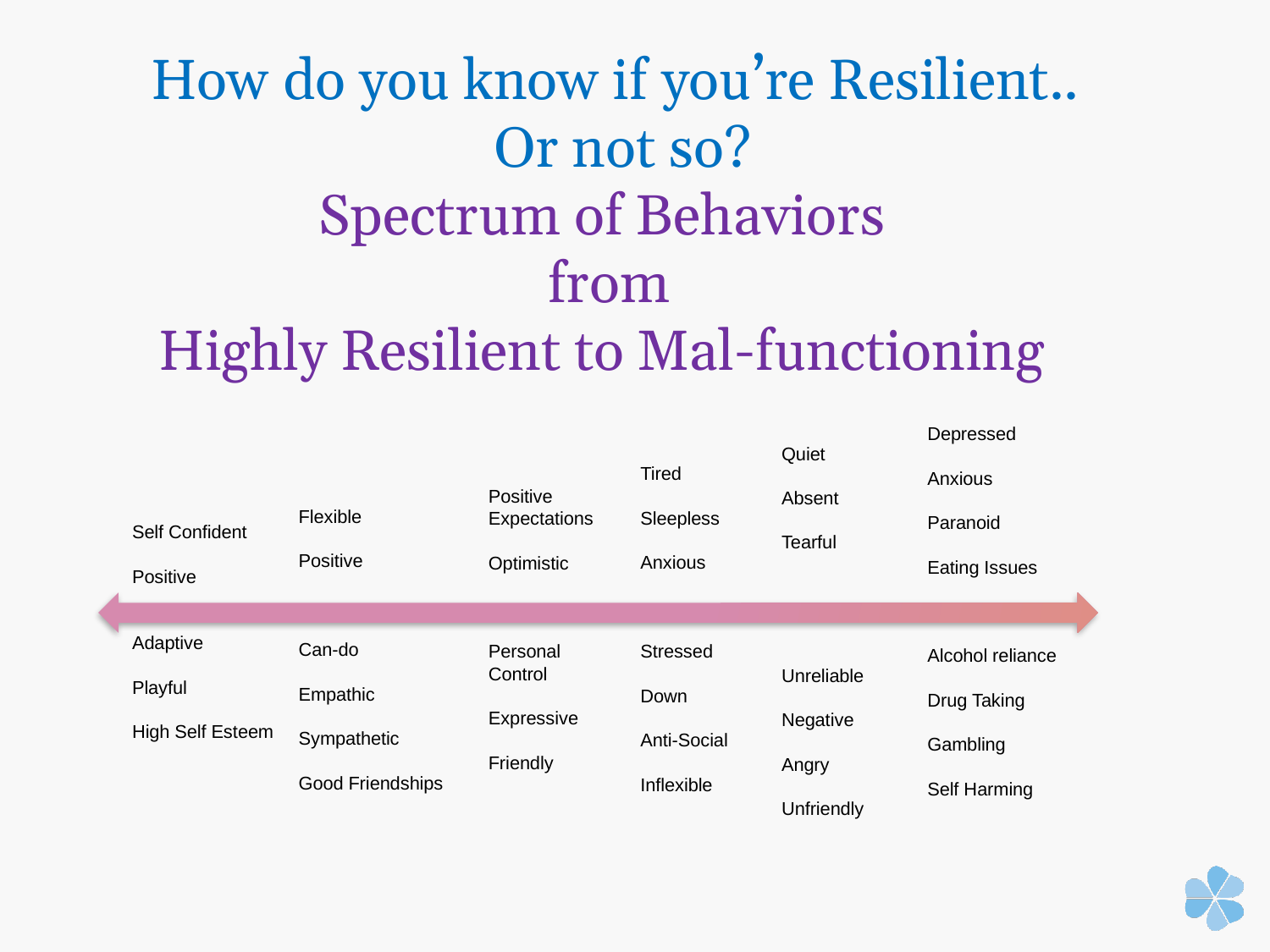

How do you know if you’re Resilient..
 Or not so?
Spectrum of Behaviors
from
Highly Resilient to Mal-functioning
Depressed

Anxious

Paranoid

Eating Issues

Alcohol reliance

Drug Taking

Gambling

Self Harming
Quiet

Absent

Tearful

Unreliable

Negative

Angry

Unfriendly
Tired

Sleepless

Anxious

Stressed

Down

Anti-Social

Inflexible
Positive
Expectations

Optimistic

Personal
Control

Expressive

Friendly
Flexible

Positive

Can-do

Empathic

Sympathetic

Good Friendships
Self Confident

Positive

Adaptive

Playful

High Self Esteem